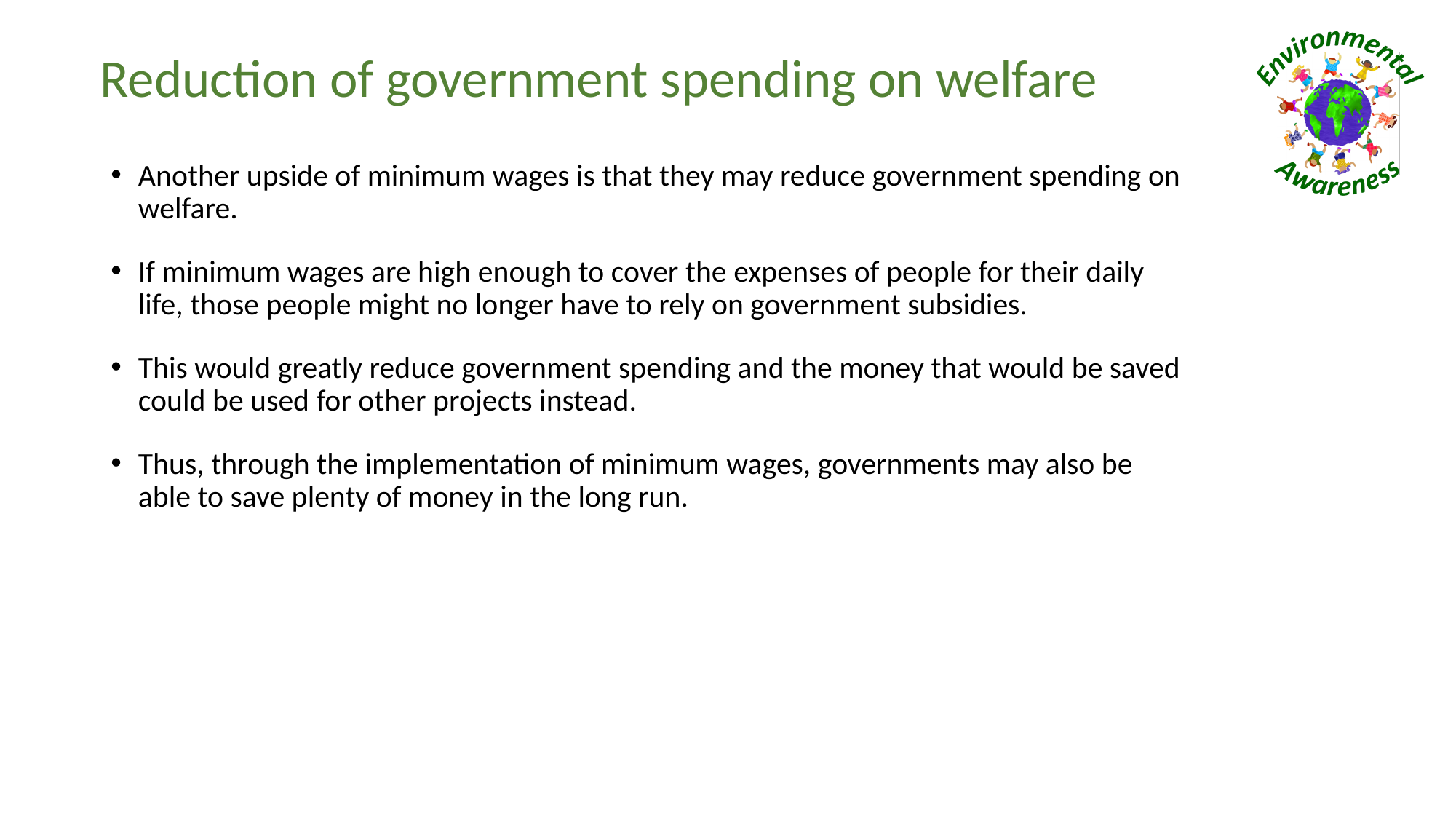

# Reduction of government spending on welfare
Another upside of minimum wages is that they may reduce government spending on welfare.
If minimum wages are high enough to cover the expenses of people for their daily life, those people might no longer have to rely on government subsidies.
This would greatly reduce government spending and the money that would be saved could be used for other projects instead.
Thus, through the implementation of minimum wages, governments may also be able to save plenty of money in the long run.